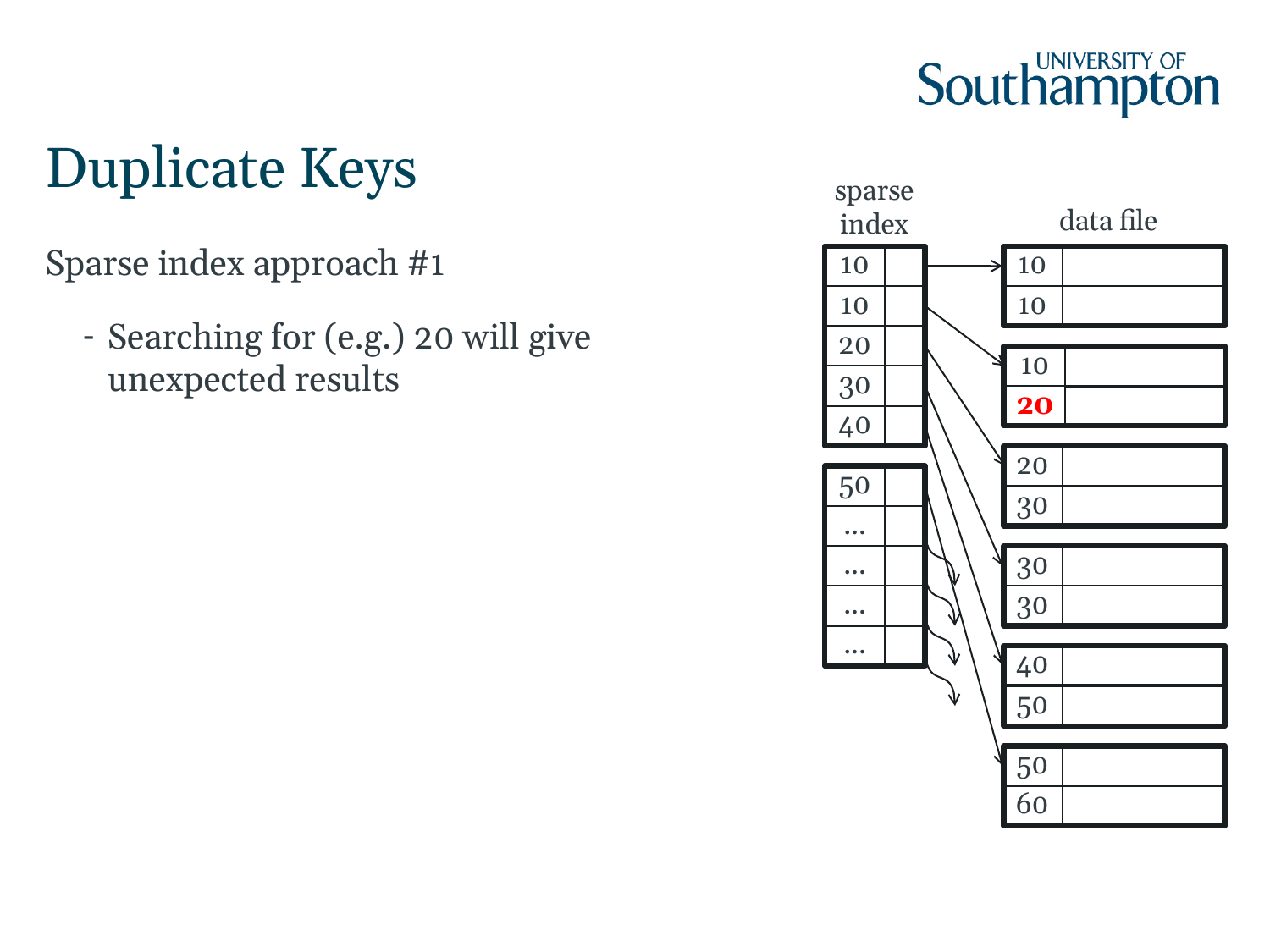

# Duplicate Keys
sparse
index
data file
Sparse index approach #1
Searching for (e.g.) 20 will give unexpected results

10

10

10
10

20

10

30
20
20

40
20

50

30

...

...
30

...
30

...
40

50

50

60